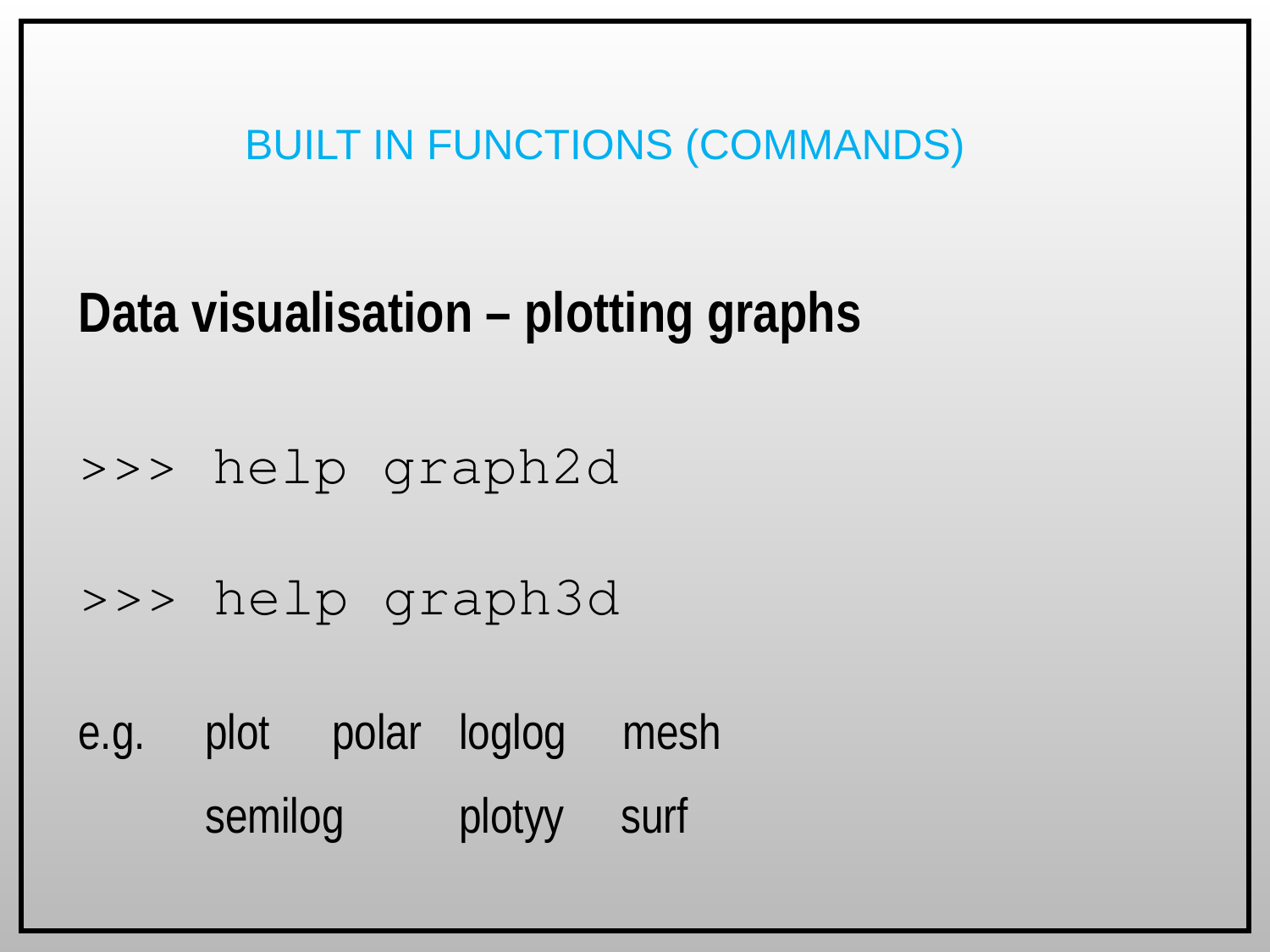

# Built in functions (commands)
Data visualisation – plotting graphs
>>> help graph2d
>>> help graph3d
e.g. 	plot	polar	loglog     mesh
	semilog	plotyy     surf